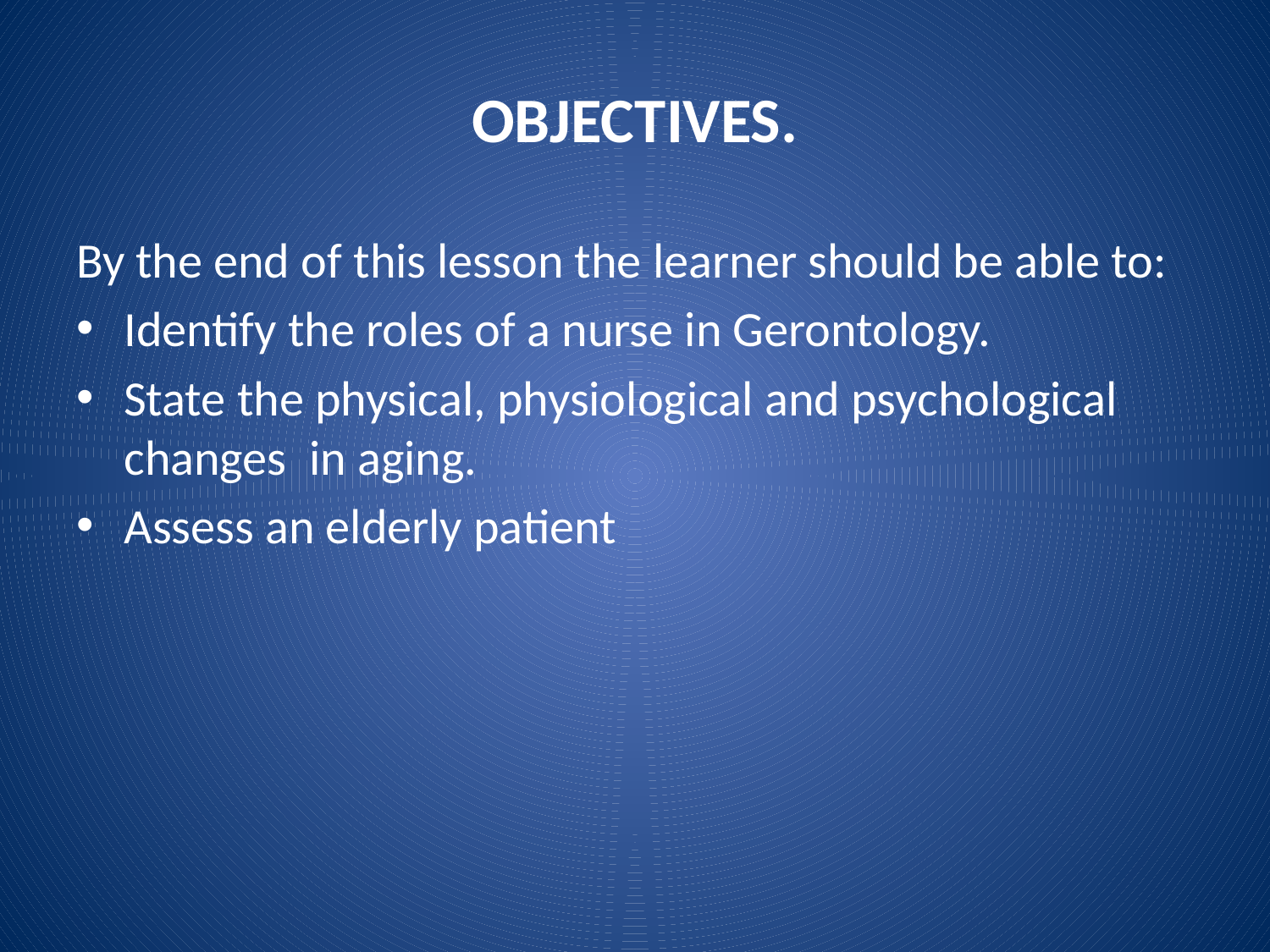

# OBJECTIVES.
By the end of this lesson the learner should be able to:
Identify the roles of a nurse in Gerontology.
State the physical, physiological and psychological changes  in aging.
Assess an elderly patient